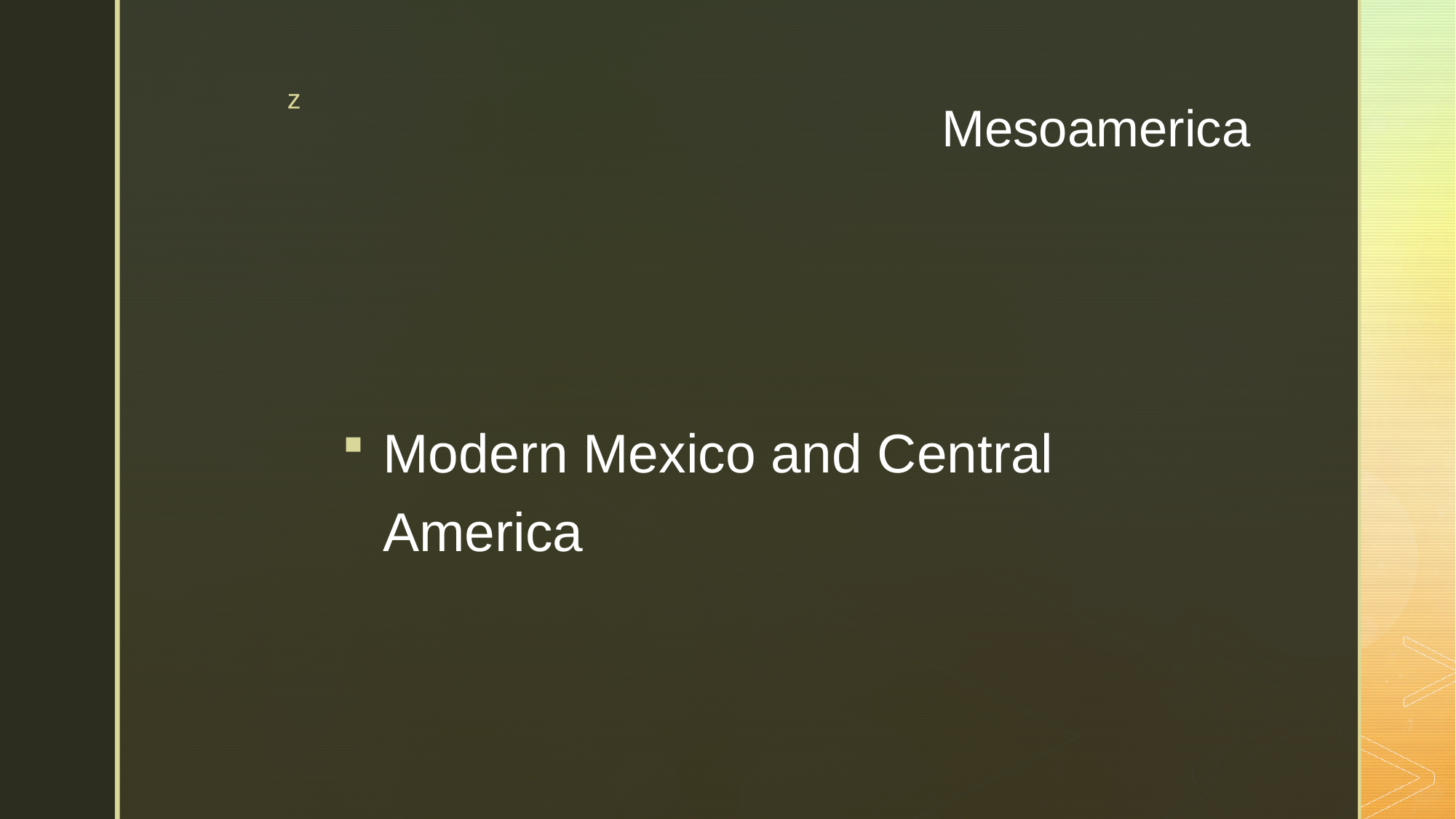

# Mesoamerica
Modern Mexico and Central America